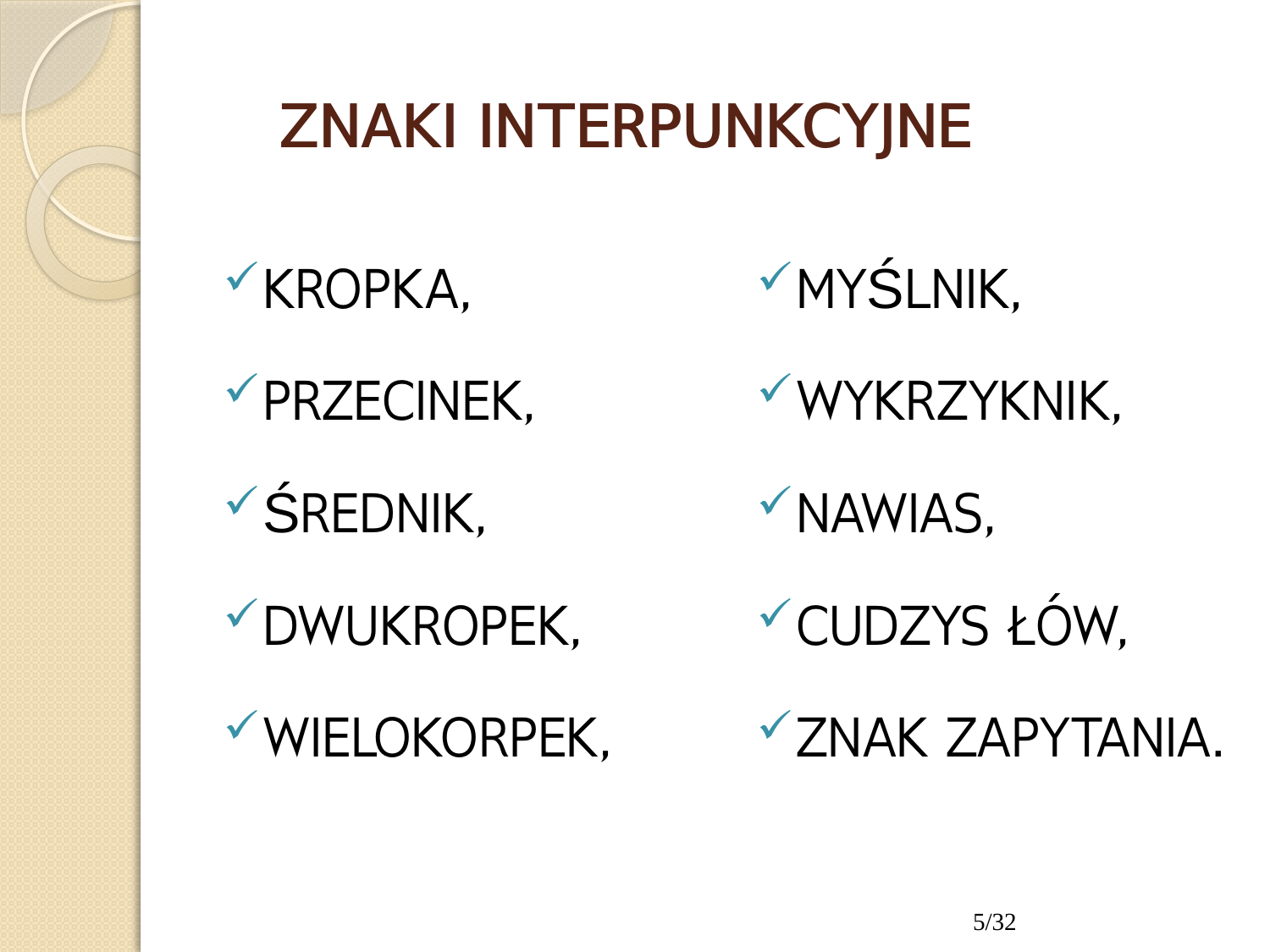

# ZNAKI INTERPUNKCYJNE
KROPKA,
PRZECINEK,
ŚREDNIK,
DWUKROPEK,
WIELOKORPEK,

MYŚLNIK,
WYKRZYKNIK,
NAWIAS,
CUDZYS ŁÓW,
ZNAK ZAPYTANIA.
5/32